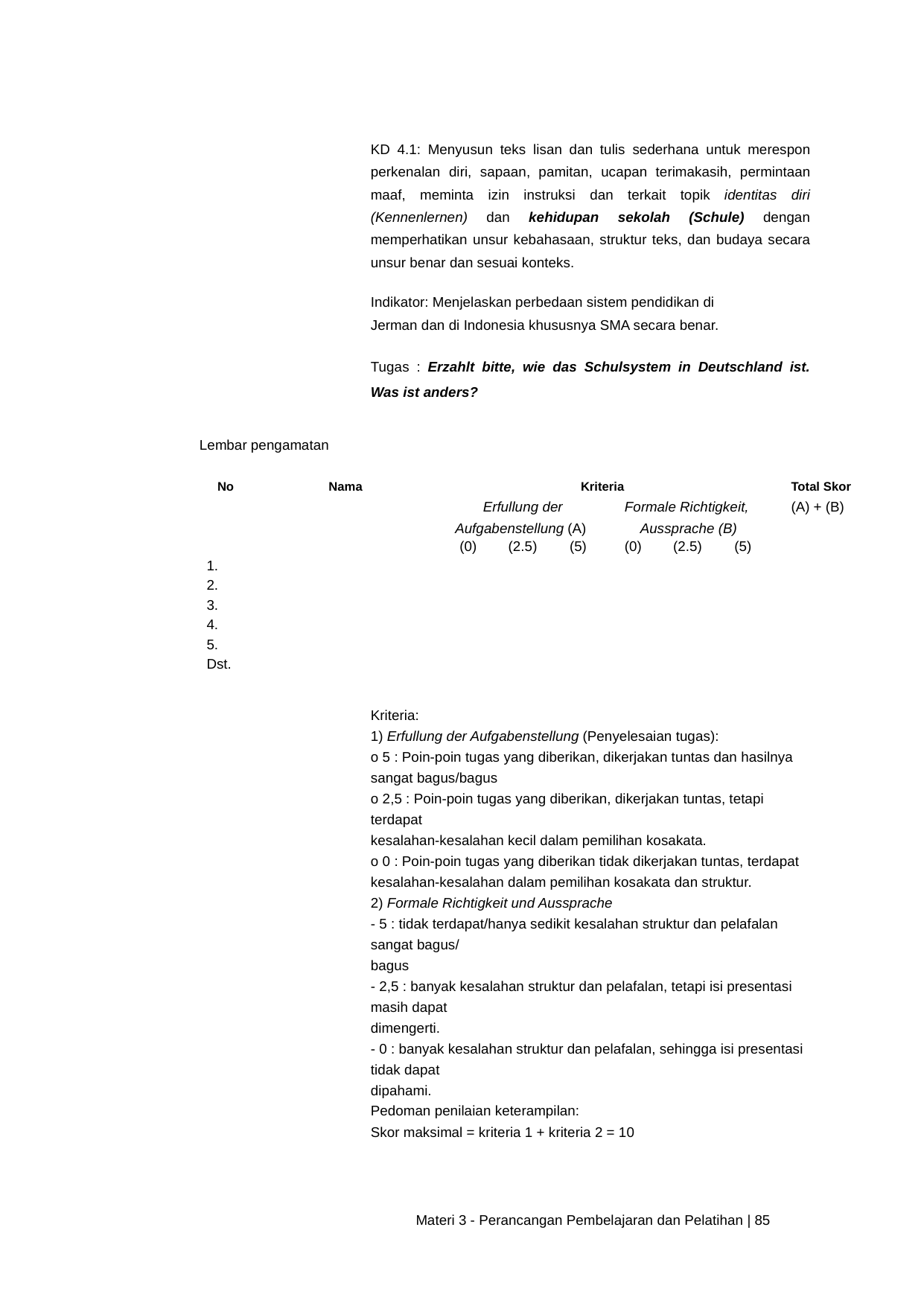

KD 4.1: Menyusun teks lisan dan tulis sederhana untuk merespon perkenalan diri, sapaan, pamitan, ucapan terimakasih, permintaan maaf, meminta izin instruksi dan terkait topik identitas diri (Kennenlernen) dan kehidupan sekolah (Schule) dengan memperhatikan unsur kebahasaan, struktur teks, dan budaya secara unsur benar dan sesuai konteks.
Indikator: Menjelaskan perbedaan sistem pendidikan di Jerman dan di Indonesia khususnya SMA secara benar.
Tugas : Erzahlt bitte, wie das Schulsystem in Deutschland ist. Was ist anders?
Lembar pengamatan
| No | Nama | Kriteria |  |  |  |  |  | Total Skor |
| --- | --- | --- | --- | --- | --- | --- | --- | --- |
|  |  | Erfullung der |  |  | Formale Richtigkeit, |  |  | (A) + (B) |
|  |  | Aufgabenstellung (A) |  |  | Aussprache (B) |  |  |  |
|  |  | (0) | (2.5) | (5) | (0) | (2.5) | (5) |  |
| 1. |  |  |  |  |  |  |  |  |
| 2. |  |  |  |  |  |  |  |  |
| 3. |  |  |  |  |  |  |  |  |
| 4. |  |  |  |  |  |  |  |  |
| 5. |  |  |  |  |  |  |  |  |
| Dst. |  |  |  |  |  |  |  |  |
Kriteria:
1) Erfullung der Aufgabenstellung (Penyelesaian tugas):
o 5 : Poin-poin tugas yang diberikan, dikerjakan tuntas dan hasilnya sangat bagus/bagus
o 2,5 : Poin-poin tugas yang diberikan, dikerjakan tuntas, tetapi terdapat
kesalahan-kesalahan kecil dalam pemilihan kosakata.
o 0 : Poin-poin tugas yang diberikan tidak dikerjakan tuntas, terdapat kesalahan-kesalahan dalam pemilihan kosakata dan struktur.
2) Formale Richtigkeit und Aussprache
- 5 : tidak terdapat/hanya sedikit kesalahan struktur dan pelafalan sangat bagus/
bagus
- 2,5 : banyak kesalahan struktur dan pelafalan, tetapi isi presentasi masih dapat
dimengerti.
- 0 : banyak kesalahan struktur dan pelafalan, sehingga isi presentasi tidak dapat
dipahami.
Pedoman penilaian keterampilan:
Skor maksimal = kriteria 1 + kriteria 2 = 10
Materi 3 - Perancangan Pembelajaran dan Pelatihan | 85